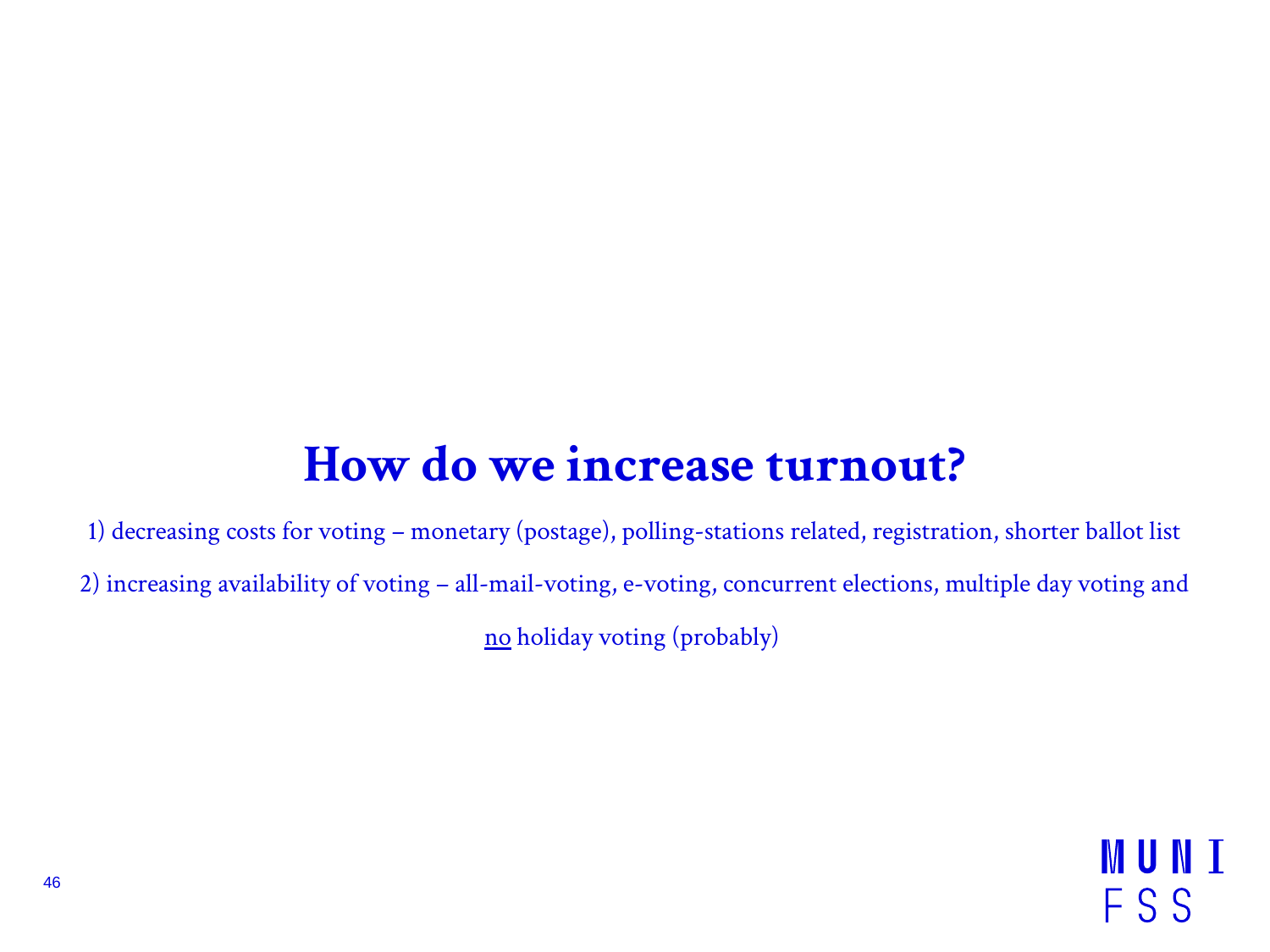

# How do we increase turnout? 1) decreasing costs for voting – monetary (postage), polling-stations related, registration, shorter ballot list 2) increasing availability of voting – all-mail-voting, e-voting, concurrent elections, multiple day voting and no holiday voting (probably)
46